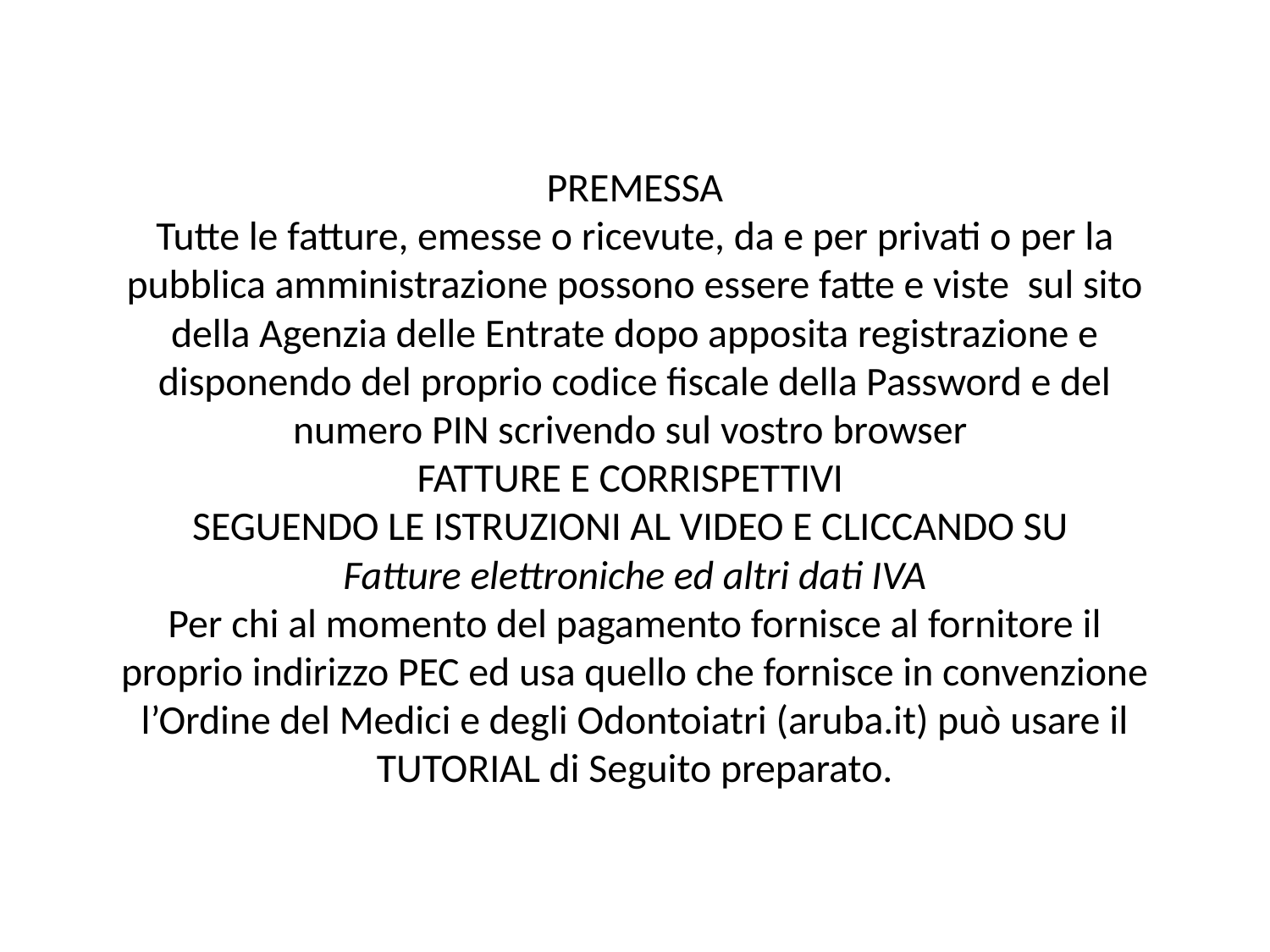

# PREMESSA Tutte le fatture, emesse o ricevute, da e per privati o per la pubblica amministrazione possono essere fatte e viste  sul sito della Agenzia delle Entrate dopo apposita registrazione e disponendo del proprio codice fiscale della Password e del numero PIN scrivendo sul vostro browser FATTURE E CORRISPETTIVI SEGUENDO LE ISTRUZIONI AL VIDEO E CLICCANDO SU Fatture elettroniche ed altri dati IVA Per chi al momento del pagamento fornisce al fornitore il proprio indirizzo PEC ed usa quello che fornisce in convenzione l’Ordine del Medici e degli Odontoiatri (aruba.it) può usare il TUTORIAL di Seguito preparato.